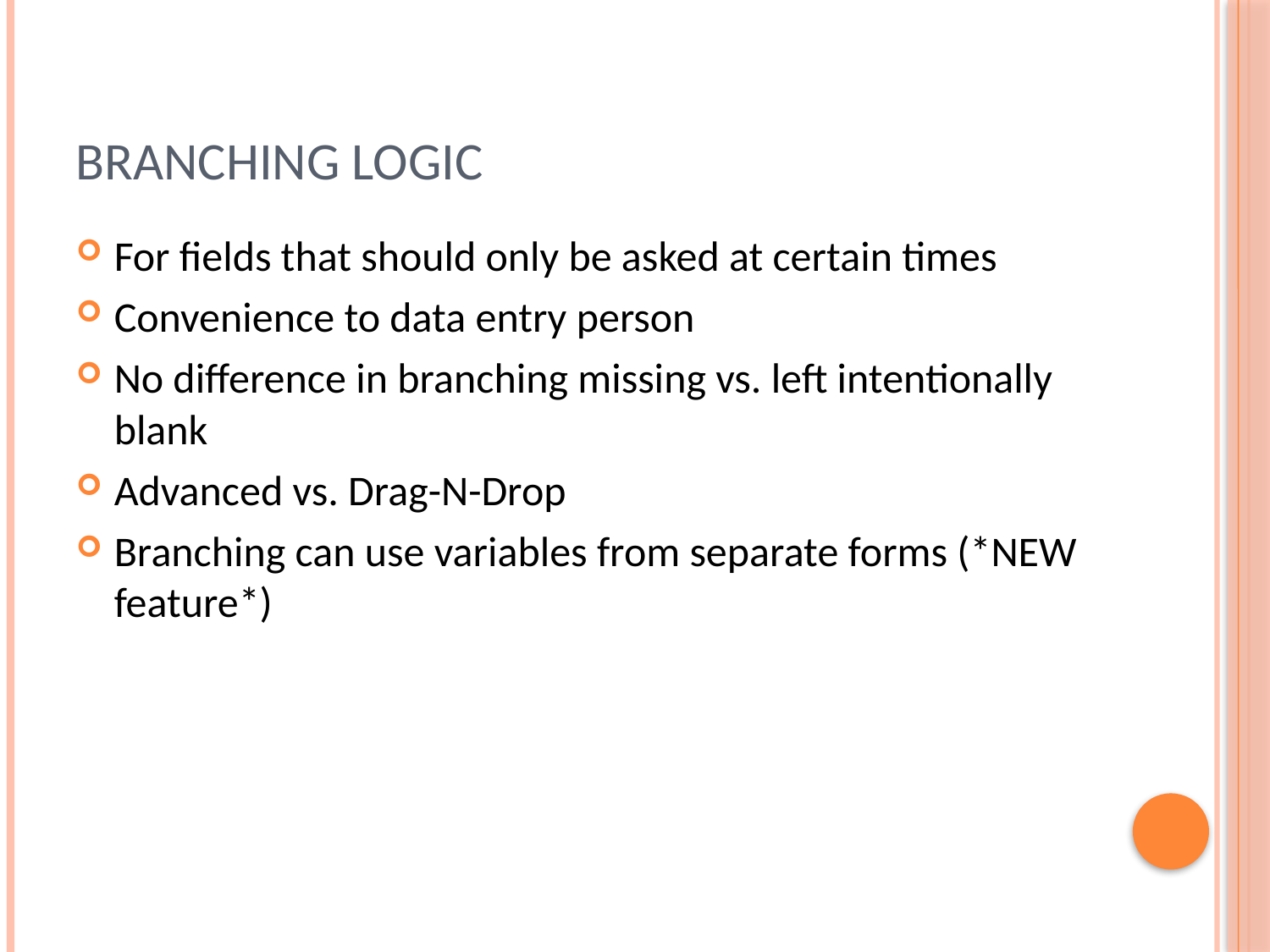

# Branching Logic
For fields that should only be asked at certain times
Convenience to data entry person
No difference in branching missing vs. left intentionally blank
Advanced vs. Drag-N-Drop
Branching can use variables from separate forms (*NEW feature*)